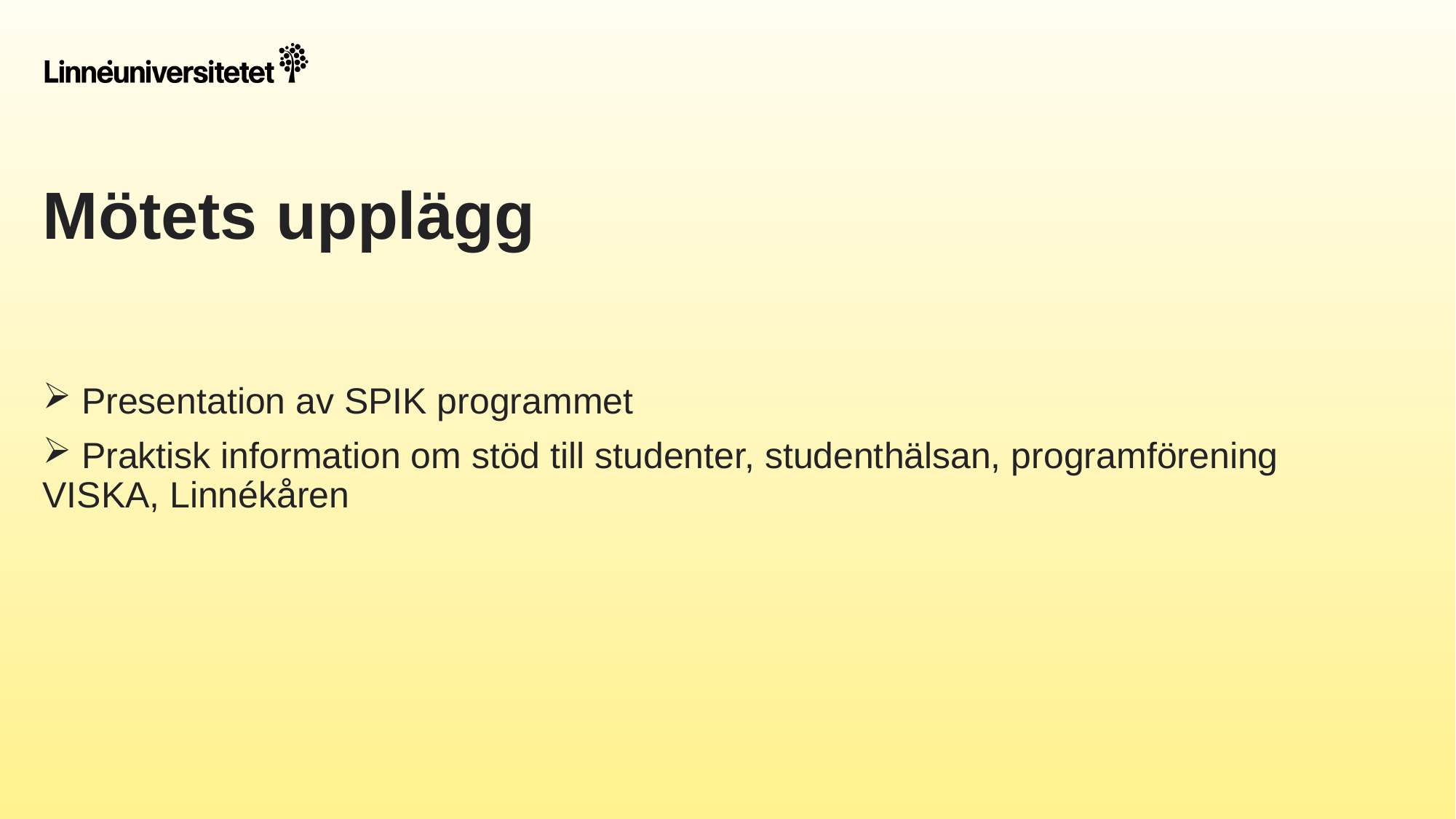

# Mötets upplägg

 Presentation av SPIK programmet
 Praktisk information om stöd till studenter, studenthälsan, programförening VISKA, Linnékåren